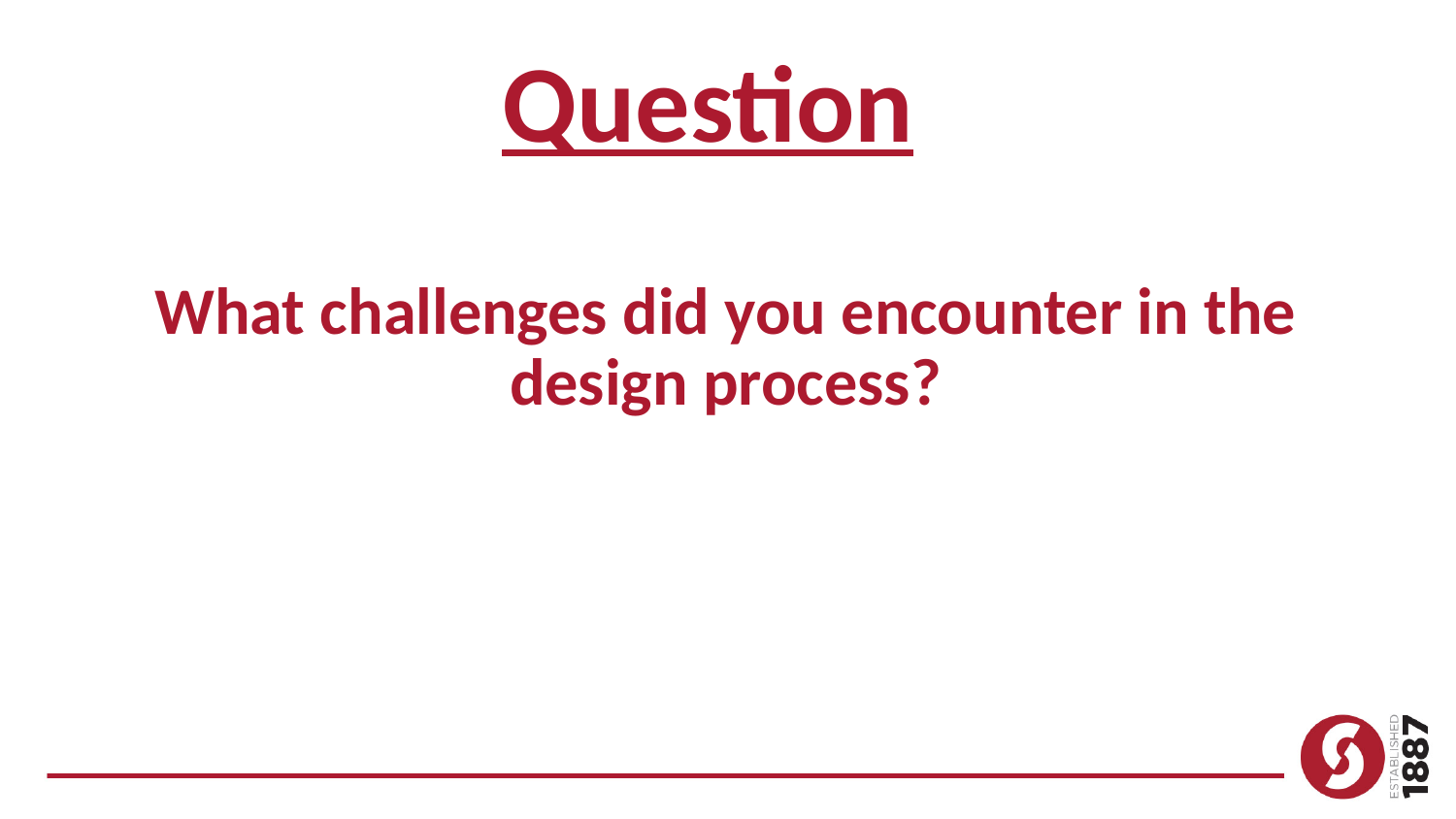

Question
# What challenges did you encounter in the design process?